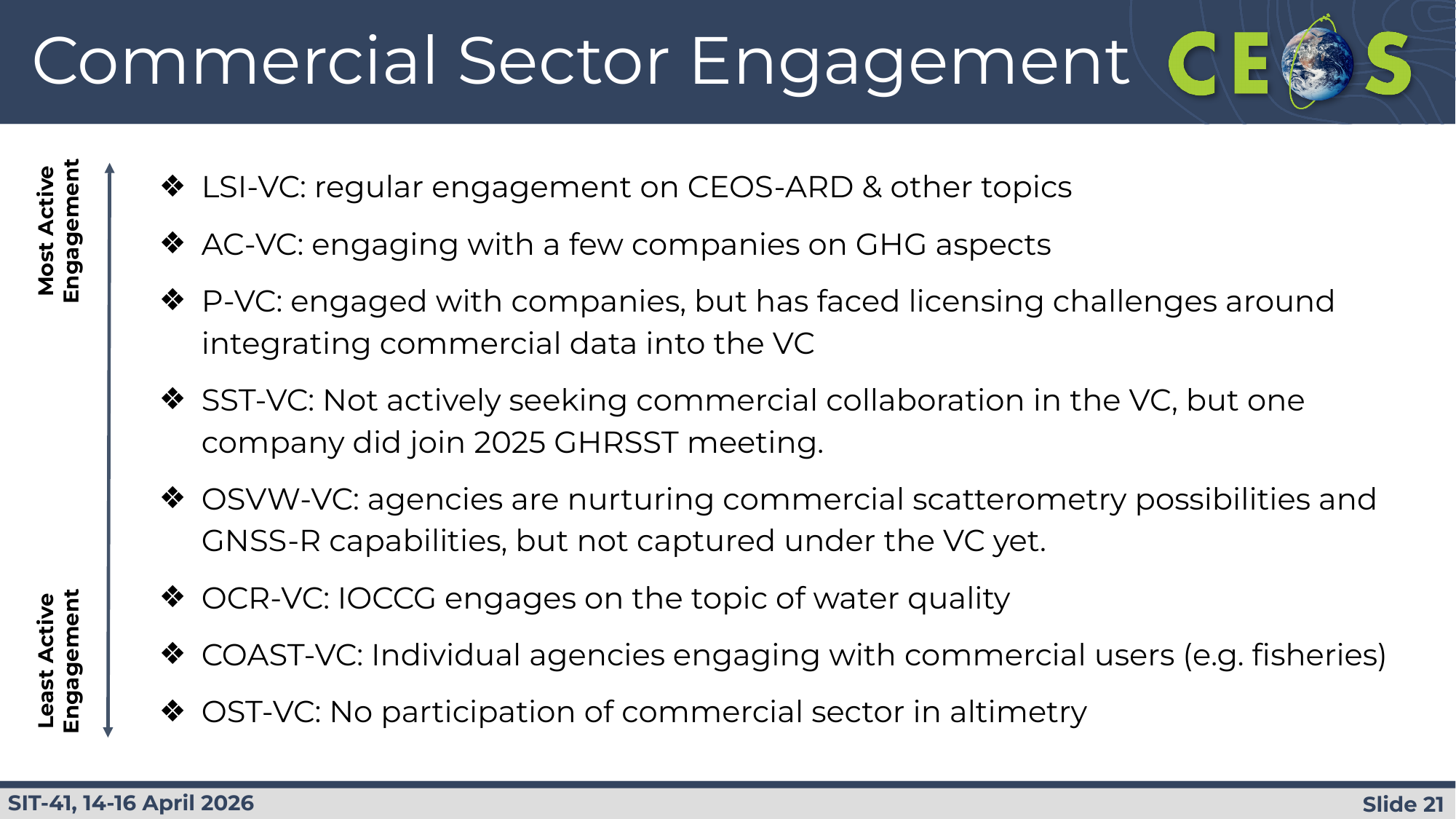

# Commercial Sector Engagement
LSI-VC: regular engagement on CEOS-ARD & other topics
AC-VC: engaging with a few companies on GHG aspects
P-VC: engaged with companies, but has faced licensing challenges around integrating commercial data into the VC
SST-VC: Not actively seeking commercial collaboration in the VC, but one company did join 2025 GHRSST meeting.
OSVW-VC: agencies are nurturing commercial scatterometry possibilities and GNSS-R capabilities, but not captured under the VC yet.
OCR-VC: IOCCG engages on the topic of water quality
COAST-VC: Individual agencies engaging with commercial users (e.g. fisheries)
OST-VC: No participation of commercial sector in altimetry
Most Active Engagement
Least Active Engagement